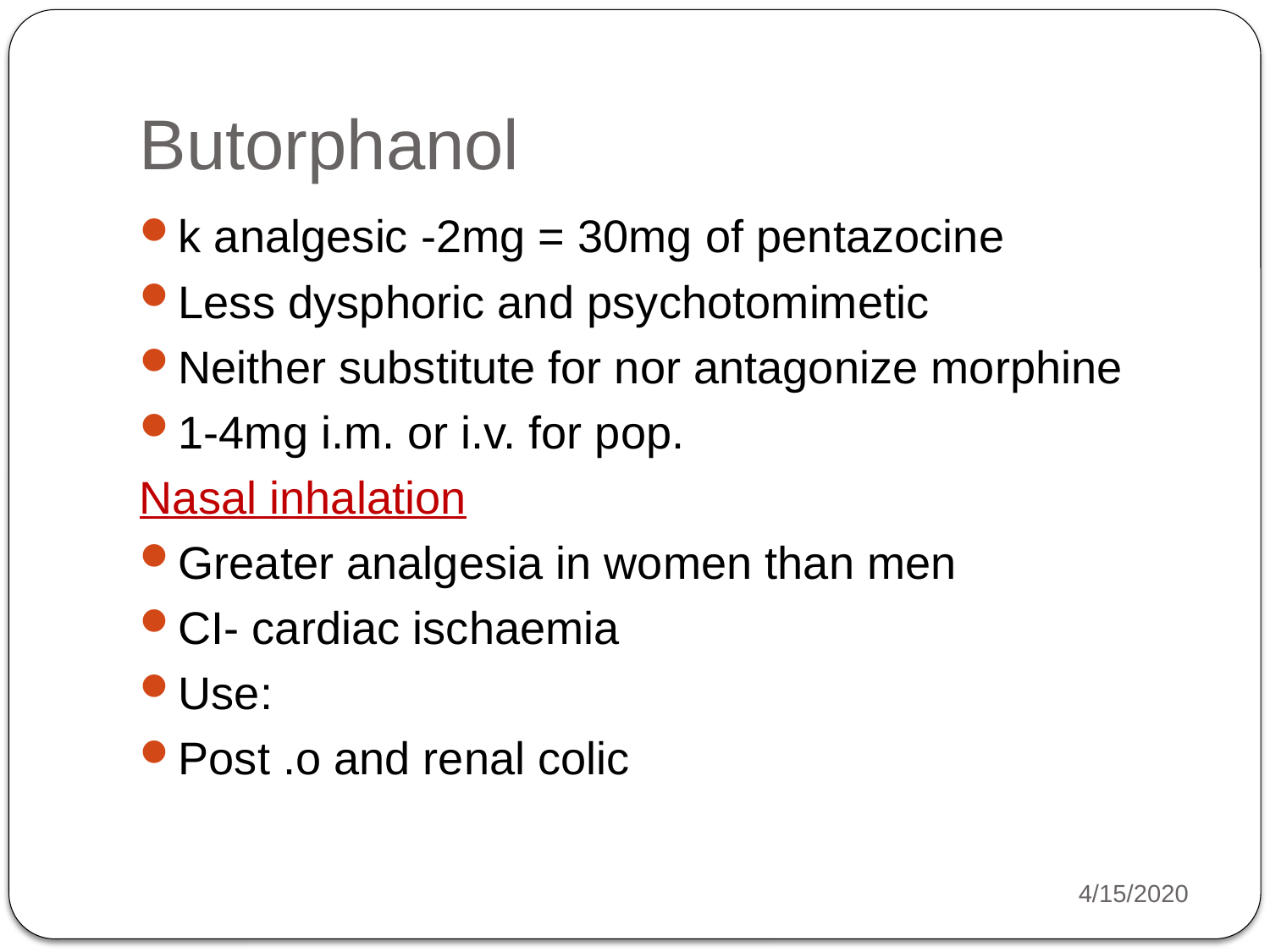

# Butorphanol
k analgesic -2mg = 30mg of pentazocine
Less dysphoric and psychotomimetic
Neither substitute for nor antagonize morphine
1-4mg i.m. or i.v. for pop.
Nasal inhalation
Greater analgesia in women than men
CI- cardiac ischaemia
Use:
Post .o and renal colic
29
4/15/2020